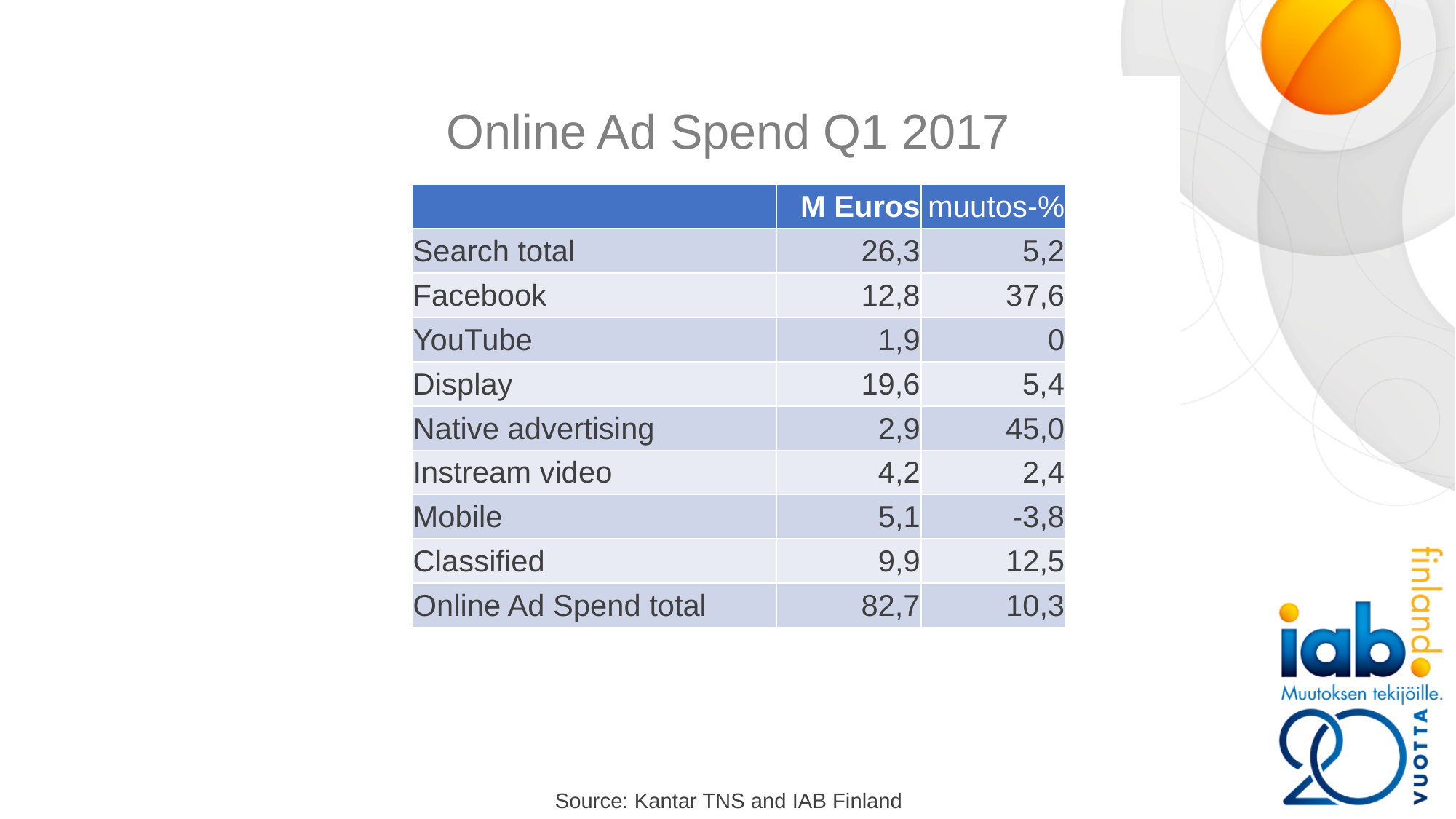

Online Ad Spend Q1 2017
|  | M Euros | muutos-% |
| --- | --- | --- |
| Search total | 26,3 | 5,2 |
| Facebook | 12,8 | 37,6 |
| YouTube | 1,9 | 0 |
| Display | 19,6 | 5,4 |
| Native advertising | 2,9 | 45,0 |
| Instream video | 4,2 | 2,4 |
| Mobile | 5,1 | -3,8 |
| Classified | 9,9 | 12,5 |
| Online Ad Spend total | 82,7 | 10,3 |
Source: Kantar TNS and IAB Finland